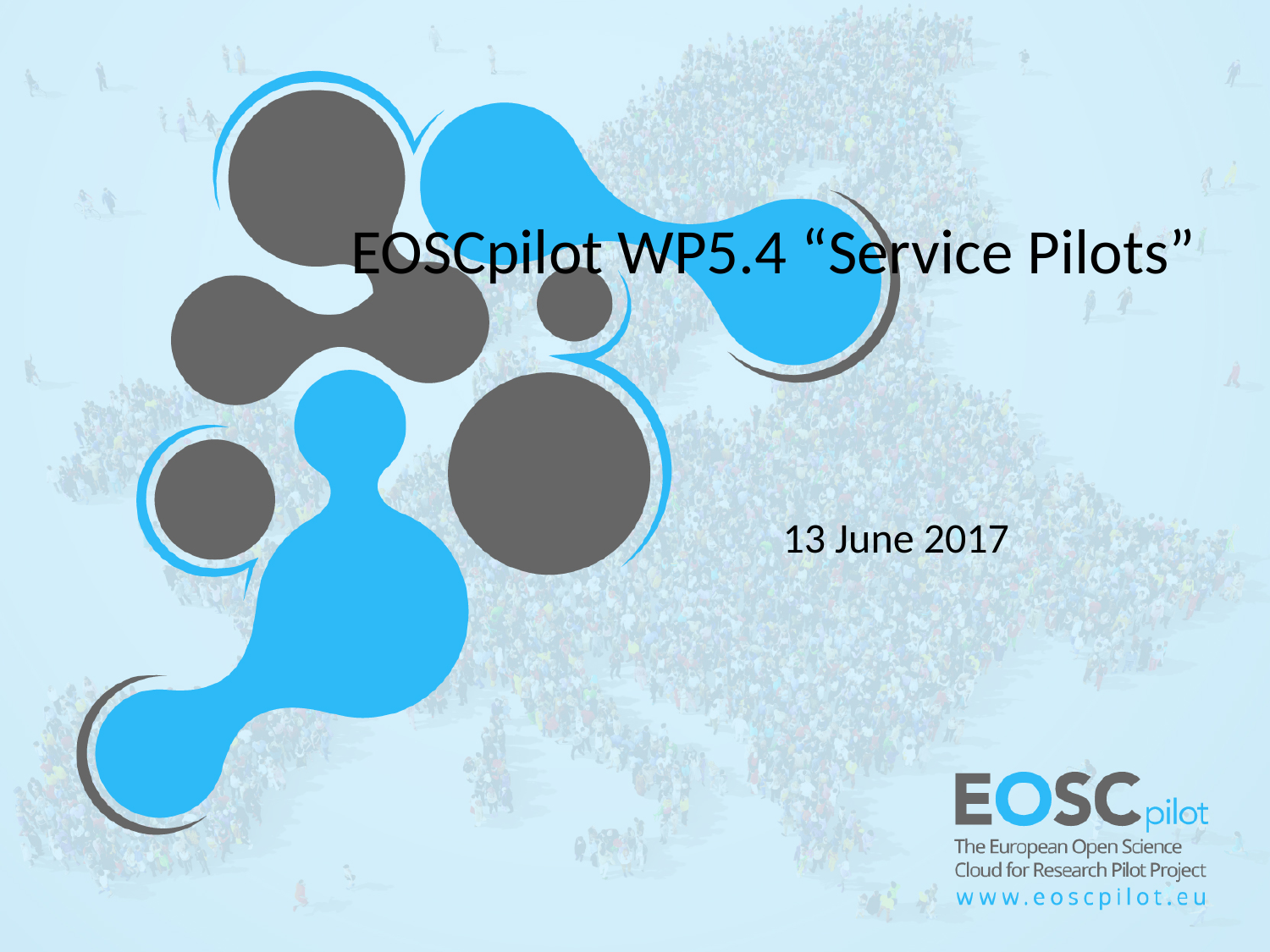

EOSCpilot WP5.4 “Service Pilots”
13 June 2017